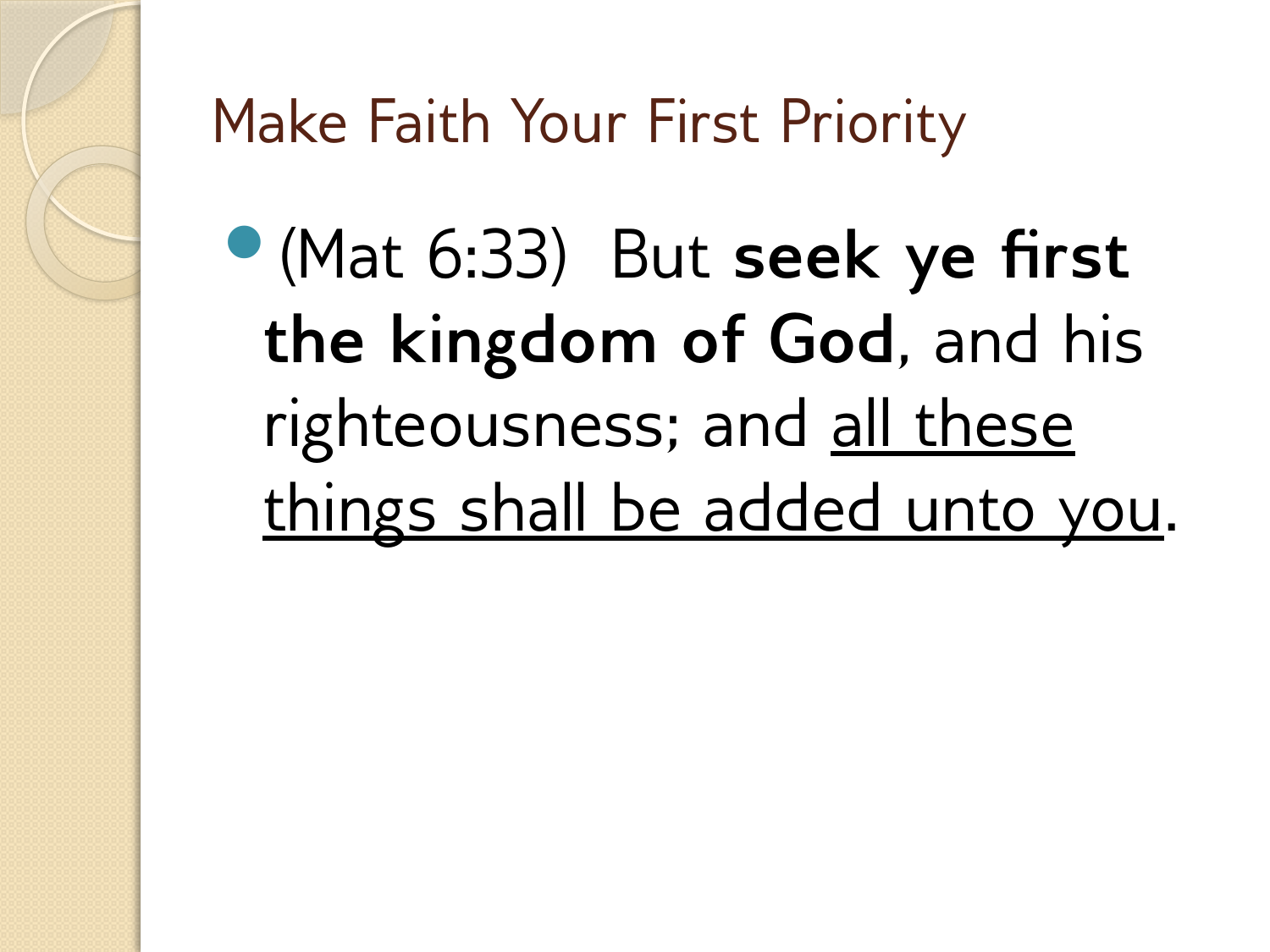

# Make Faith Your First Priority
(Mat 6:33)  But seek ye first the kingdom of God, and his righteousness; and all these things shall be added unto you.